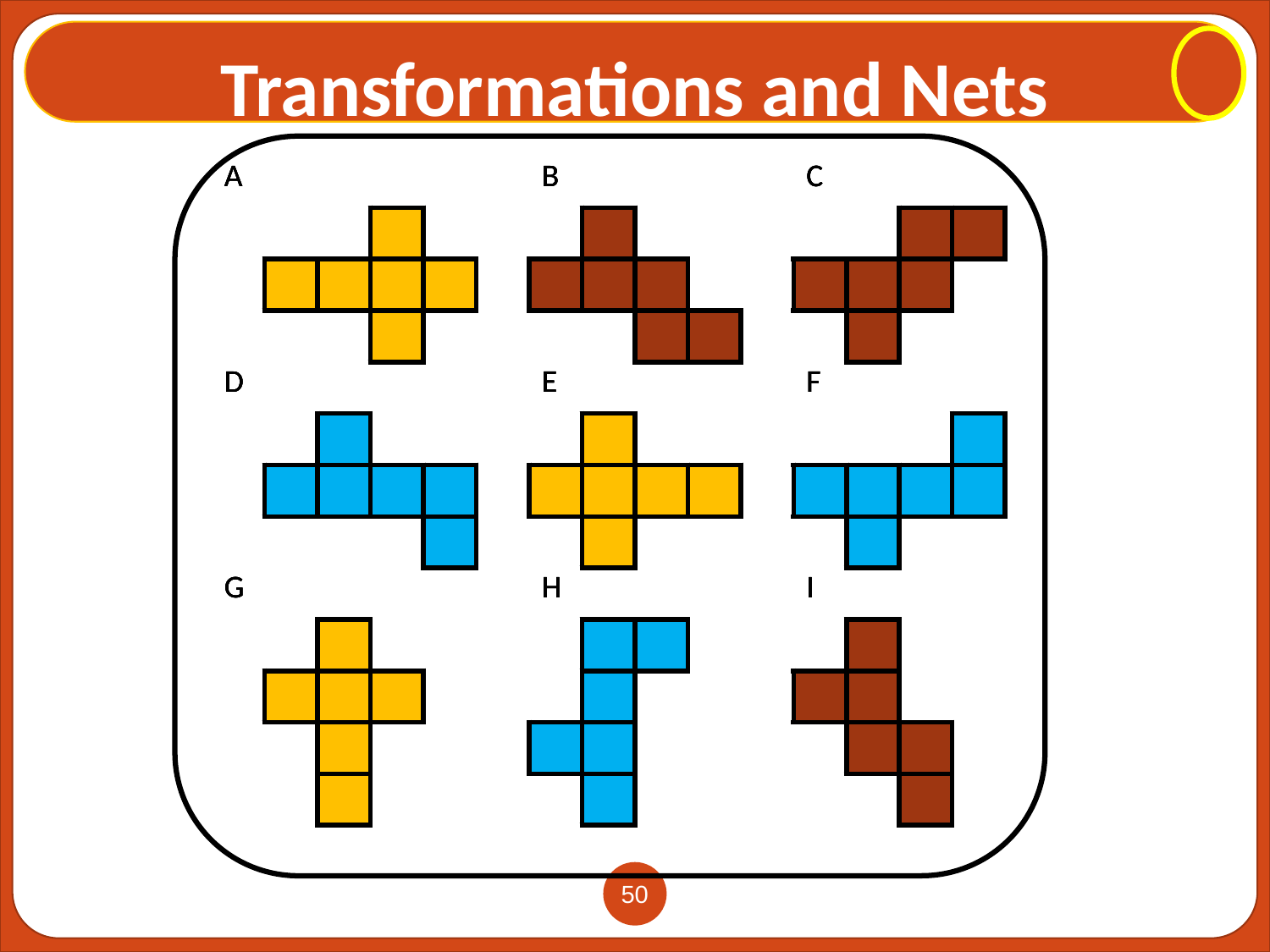

# Transformations and Nets

| A |  |  |  |  |  | B |  |  |  |  | C |  |  |  |  |
| --- | --- | --- | --- | --- | --- | --- | --- | --- | --- | --- | --- | --- | --- | --- | --- |
|  |  |  |  |  |  |  |  |  |  |  |  |  |  |  |  |
|  |  |  |  |  |  |  |  |  |  |  |  |  |  |  |  |
|  |  |  |  |  |  |  |  |  |  |  |  |  |  |  |  |
| D |  |  |  |  |  | E |  |  |  |  | F |  |  |  |  |
|  |  |  |  |  |  |  |  |  |  |  |  |  |  |  |  |
|  |  |  |  |  |  |  |  |  |  |  |  |  |  |  |  |
|  |  |  |  |  |  |  |  |  |  |  |  |  |  |  |  |
| G |  |  |  |  |  | H |  |  |  |  | I |  |  |  |  |
|  |  |  |  |  |  |  |  |  |  |  |  |  |  |  |  |
|  |  |  |  |  |  |  |  |  |  |  |  |  |  |  |  |
|  |  |  |  |  |  |  |  |  |  |  |  |  |  |  |  |
|  |  |  |  |  |  |  |  |  |  |  |  |  |  |  |  |
|  |  |  |  |  |  |  |  |  |  |  |  |  |  |  |  |
| A |  |  |  |  |  | B |  |  |  |  | C |  |  |  |  |
| --- | --- | --- | --- | --- | --- | --- | --- | --- | --- | --- | --- | --- | --- | --- | --- |
|  |  |  |  |  |  |  |  |  |  |  |  |  |  |  |  |
|  |  |  |  |  |  |  |  |  |  |  |  |  |  |  |  |
|  |  |  |  |  |  |  |  |  |  |  |  |  |  |  |  |
| D |  |  |  |  |  | E |  |  |  |  | F |  |  |  |  |
|  |  |  |  |  |  |  |  |  |  |  |  |  |  |  |  |
|  |  |  |  |  |  |  |  |  |  |  |  |  |  |  |  |
|  |  |  |  |  |  |  |  |  |  |  |  |  |  |  |  |
| G |  |  |  |  |  | H |  |  |  |  | I |  |  |  |  |
|  |  |  |  |  |  |  |  |  |  |  |  |  |  |  |  |
|  |  |  |  |  |  |  |  |  |  |  |  |  |  |  |  |
|  |  |  |  |  |  |  |  |  |  |  |  |  |  |  |  |
|  |  |  |  |  |  |  |  |  |  |  |  |  |  |  |  |
|  |  |  |  |  |  |  |  |  |  |  |  |  |  |  |  |
| A |  |  |  |  |  | B |  |  |  |  | C |  |  |  |  |
| --- | --- | --- | --- | --- | --- | --- | --- | --- | --- | --- | --- | --- | --- | --- | --- |
|  |  |  |  |  |  |  |  |  |  |  |  |  |  |  |  |
|  |  |  |  |  |  |  |  |  |  |  |  |  |  |  |  |
|  |  |  |  |  |  |  |  |  |  |  |  |  |  |  |  |
| D |  |  |  |  |  | E |  |  |  |  | F |  |  |  |  |
|  |  |  |  |  |  |  |  |  |  |  |  |  |  |  |  |
|  |  |  |  |  |  |  |  |  |  |  |  |  |  |  |  |
|  |  |  |  |  |  |  |  |  |  |  |  |  |  |  |  |
| G |  |  |  |  |  | H |  |  |  |  | I |  |  |  |  |
|  |  |  |  |  |  |  |  |  |  |  |  |  |  |  |  |
|  |  |  |  |  |  |  |  |  |  |  |  |  |  |  |  |
|  |  |  |  |  |  |  |  |  |  |  |  |  |  |  |  |
|  |  |  |  |  |  |  |  |  |  |  |  |  |  |  |  |
|  |  |  |  |  |  |  |  |  |  |  |  |  |  |  |  |
| A |  |  |  |  |  | B |  |  |  |  | C |  |  |  |  |
| --- | --- | --- | --- | --- | --- | --- | --- | --- | --- | --- | --- | --- | --- | --- | --- |
|  |  |  |  |  |  |  |  |  |  |  |  |  |  |  |  |
|  |  |  |  |  |  |  |  |  |  |  |  |  |  |  |  |
|  |  |  |  |  |  |  |  |  |  |  |  |  |  |  |  |
| D |  |  |  |  |  | E |  |  |  |  | F |  |  |  |  |
|  |  |  |  |  |  |  |  |  |  |  |  |  |  |  |  |
|  |  |  |  |  |  |  |  |  |  |  |  |  |  |  |  |
|  |  |  |  |  |  |  |  |  |  |  |  |  |  |  |  |
| G |  |  |  |  |  | H |  |  |  |  | I |  |  |  |  |
|  |  |  |  |  |  |  |  |  |  |  |  |  |  |  |  |
|  |  |  |  |  |  |  |  |  |  |  |  |  |  |  |  |
|  |  |  |  |  |  |  |  |  |  |  |  |  |  |  |  |
|  |  |  |  |  |  |  |  |  |  |  |  |  |  |  |  |
|  |  |  |  |  |  |  |  |  |  |  |  |  |  |  |  |
50